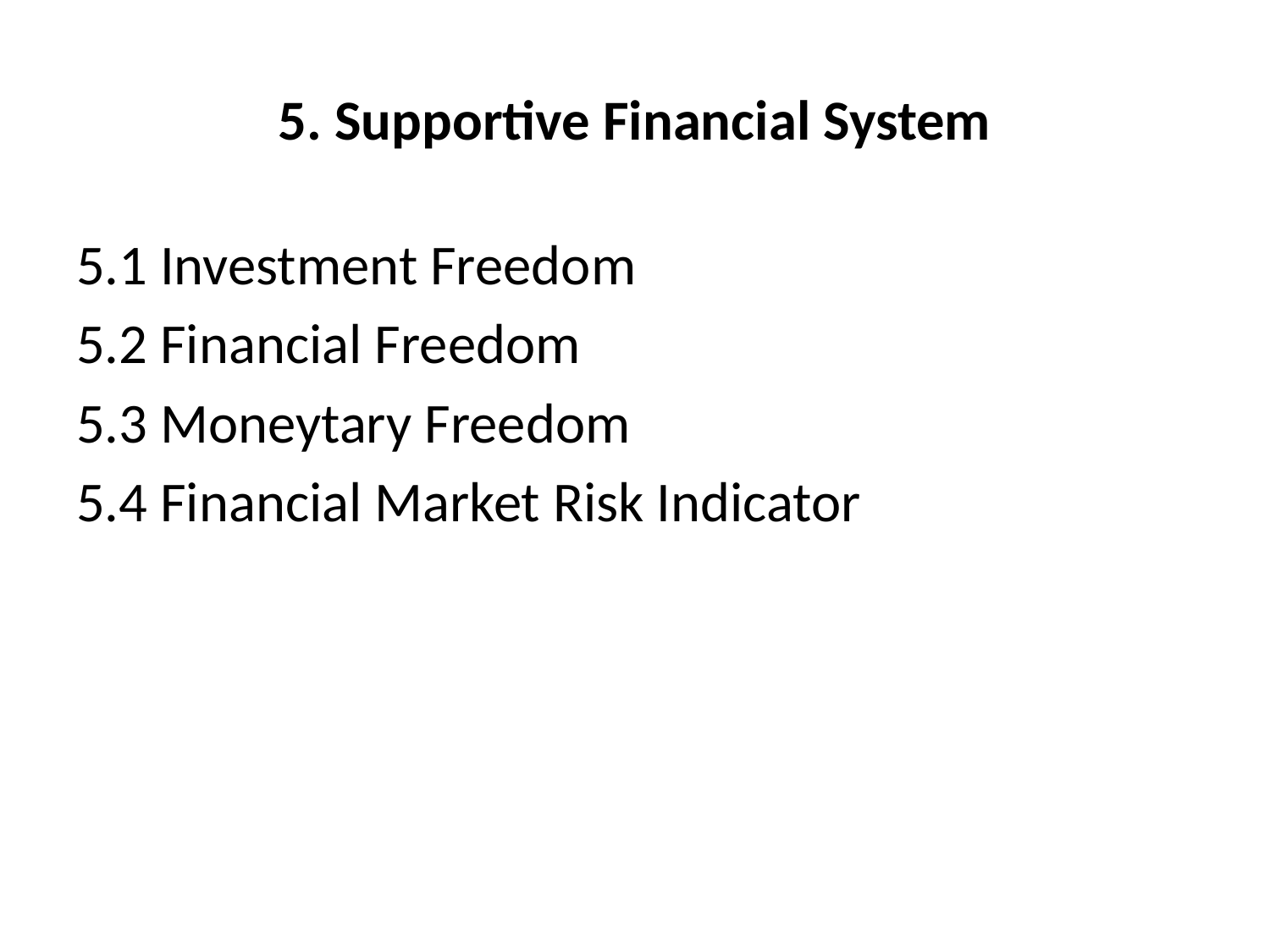

# 5. Supportive Financial System
5.1 Investment Freedom
5.2 Financial Freedom
5.3 Moneytary Freedom
5.4 Financial Market Risk Indicator